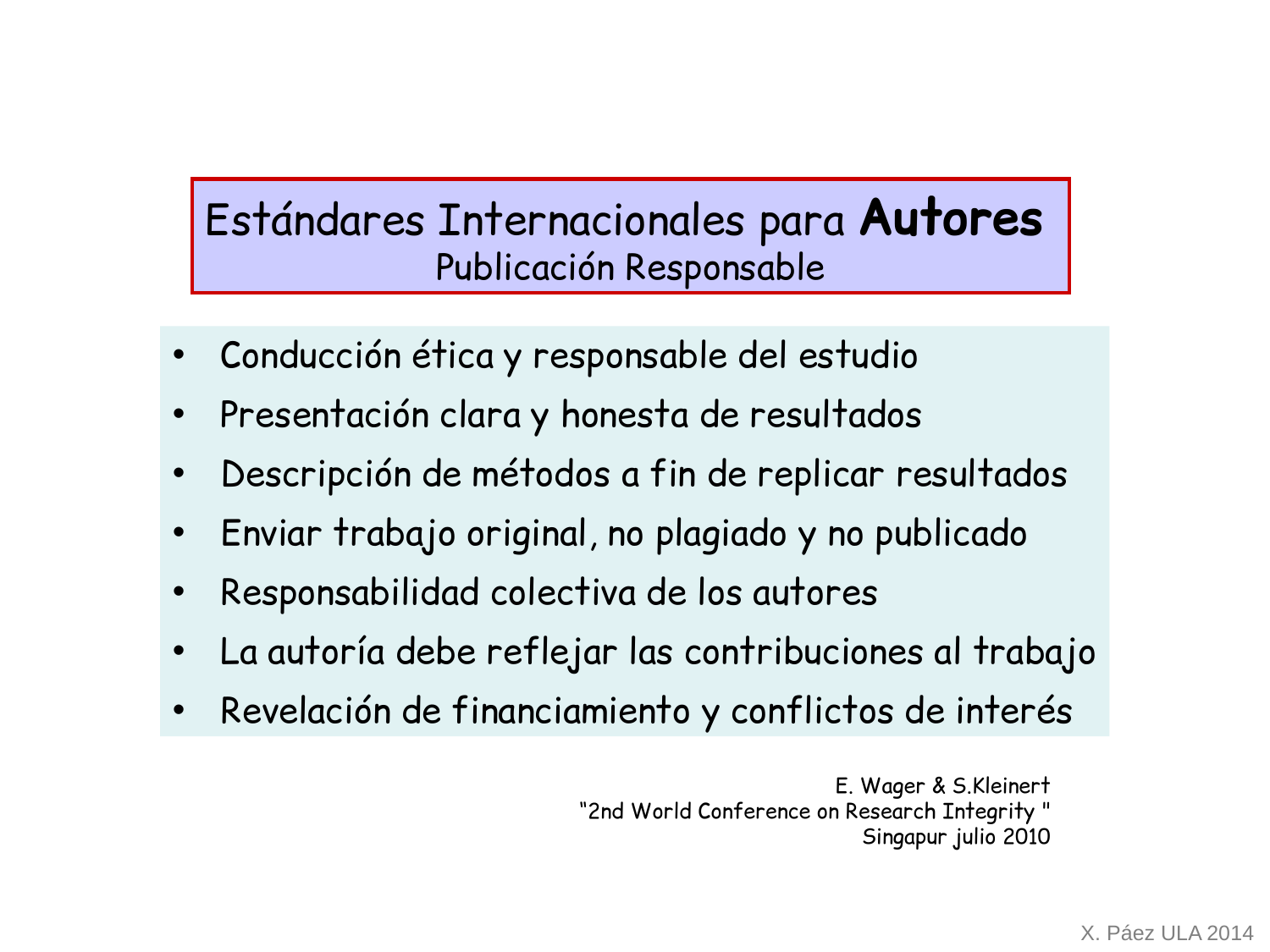

Estándares Internacionales para Autores
Publicación Responsable
Conducción ética y responsable del estudio

Presentación clara y honesta de resultados

Descripción de métodos a fin de replicar resultados

Enviar trabajo original, no plagiado y no publicado

Responsabilidad colectiva de los autores

La autoría debe reflejar las contribuciones al trabajo

Revelación de financiamiento y conflictos de interés
E. Wager & S.Kleinert
“2nd World Conference on Research Integrity "
Singapur julio 2010
X. Páez ULA 2014